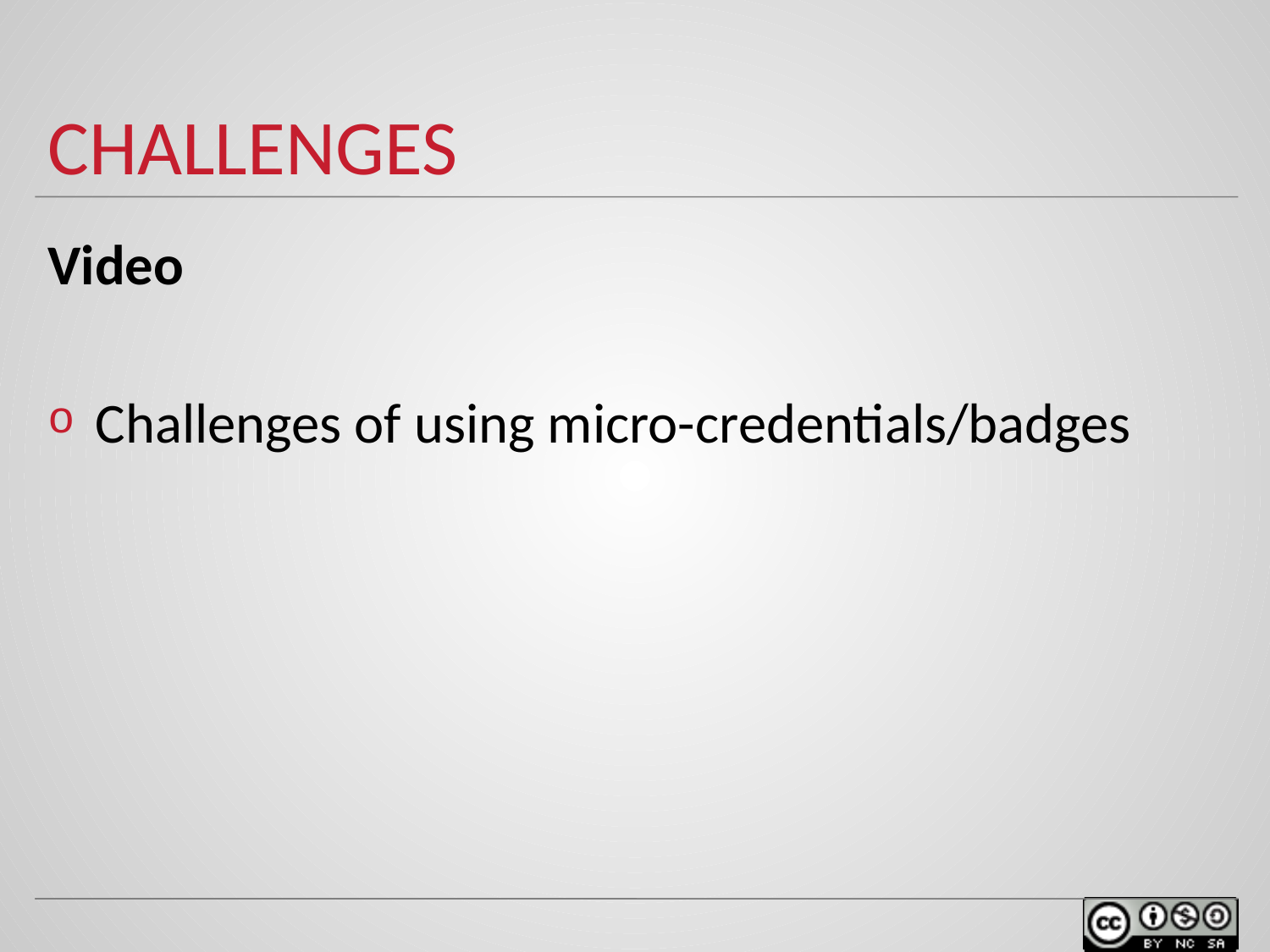

# Challenges
Video

Challenges of using micro-credentials/badges